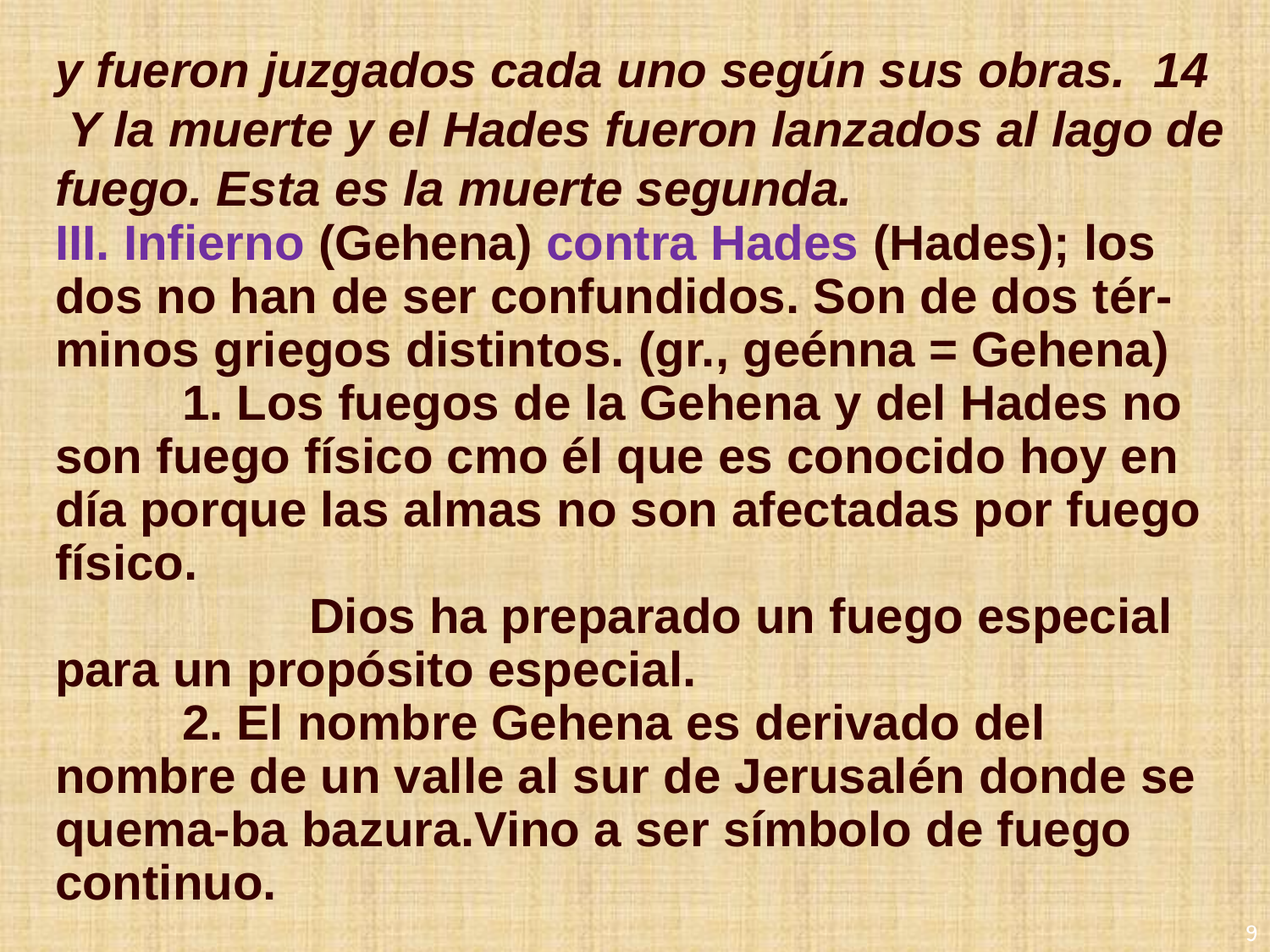

# y fueron juzgados cada uno según sus obras.  14   Y la muerte y el Hades fueron lanzados al lago de fuego. Esta es la muerte segunda.
III. Infierno (Gehena) contra Hades (Hades); los dos no han de ser confundidos. Son de dos tér-minos griegos distintos. (gr., geénna = Gehena)
	1. Los fuegos de la Gehena y del Hades no son fuego físico cmo él que es conocido hoy en día porque las almas no son afectadas por fuego físico.
		Dios ha preparado un fuego especial para un propósito especial.
	2. El nombre Gehena es derivado del nombre de un valle al sur de Jerusalén donde se quema-ba bazura.Vino a ser símbolo de fuego continuo.
9